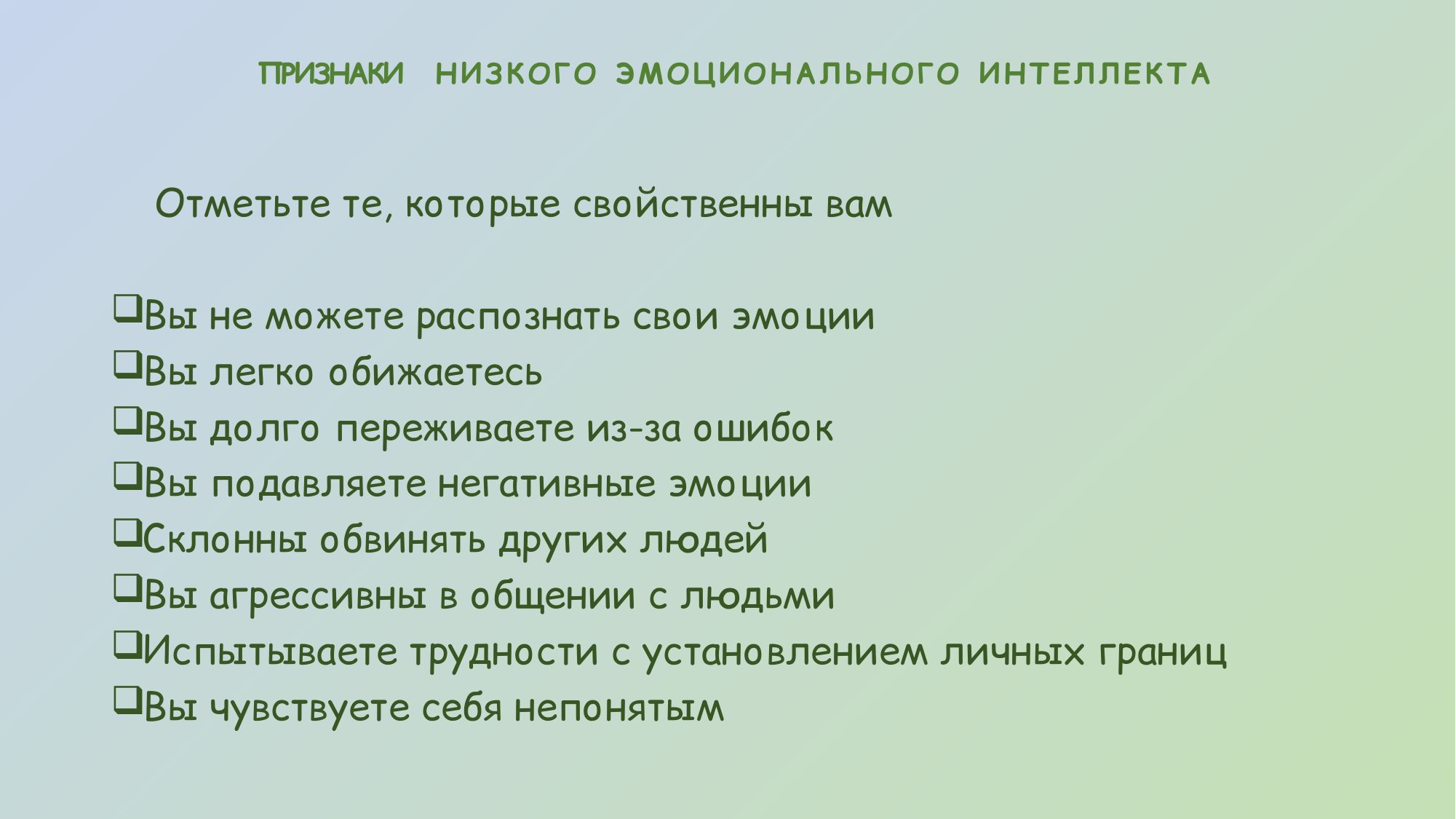

# ПРИЗНАКИ   Н И З К О Г О   Э М О Ц И О Н А Л Ь Н О Г О   И Н Т Е Л Л Е К Т А
     Отметьте те, которые свойственны вам

Вы не можете распознать свои эмоции
Вы легко обижаетесь
Вы долго переживаете из-за ошибок
Вы подавляете негативные эмоции
Склонны обвинять других людей
Вы агрессивны в общении с людьми
Испытываете трудности с установлением личных границ
Вы чувствуете себя непонятым